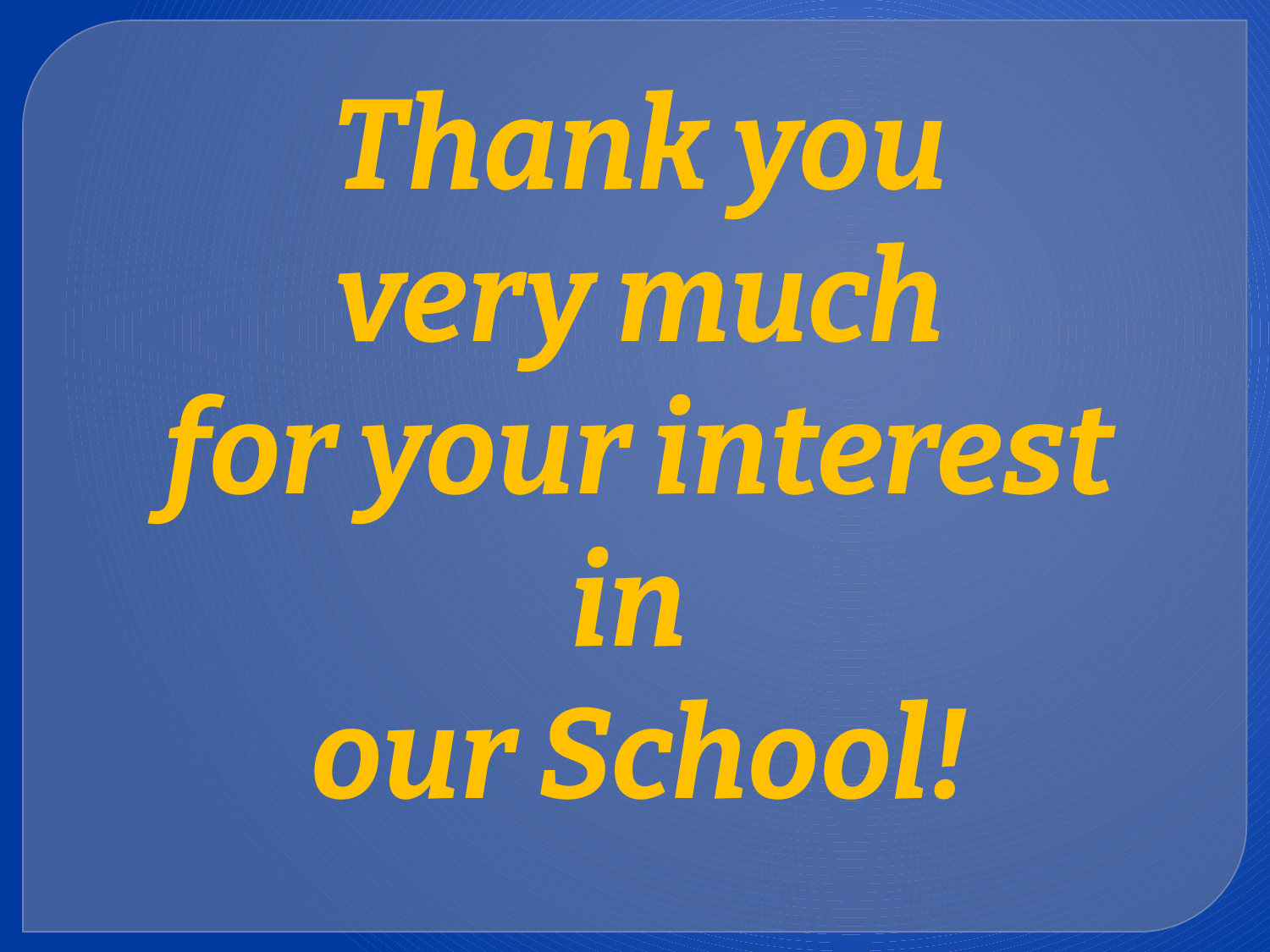

Thank you
 very much
for your interest
in
our School!